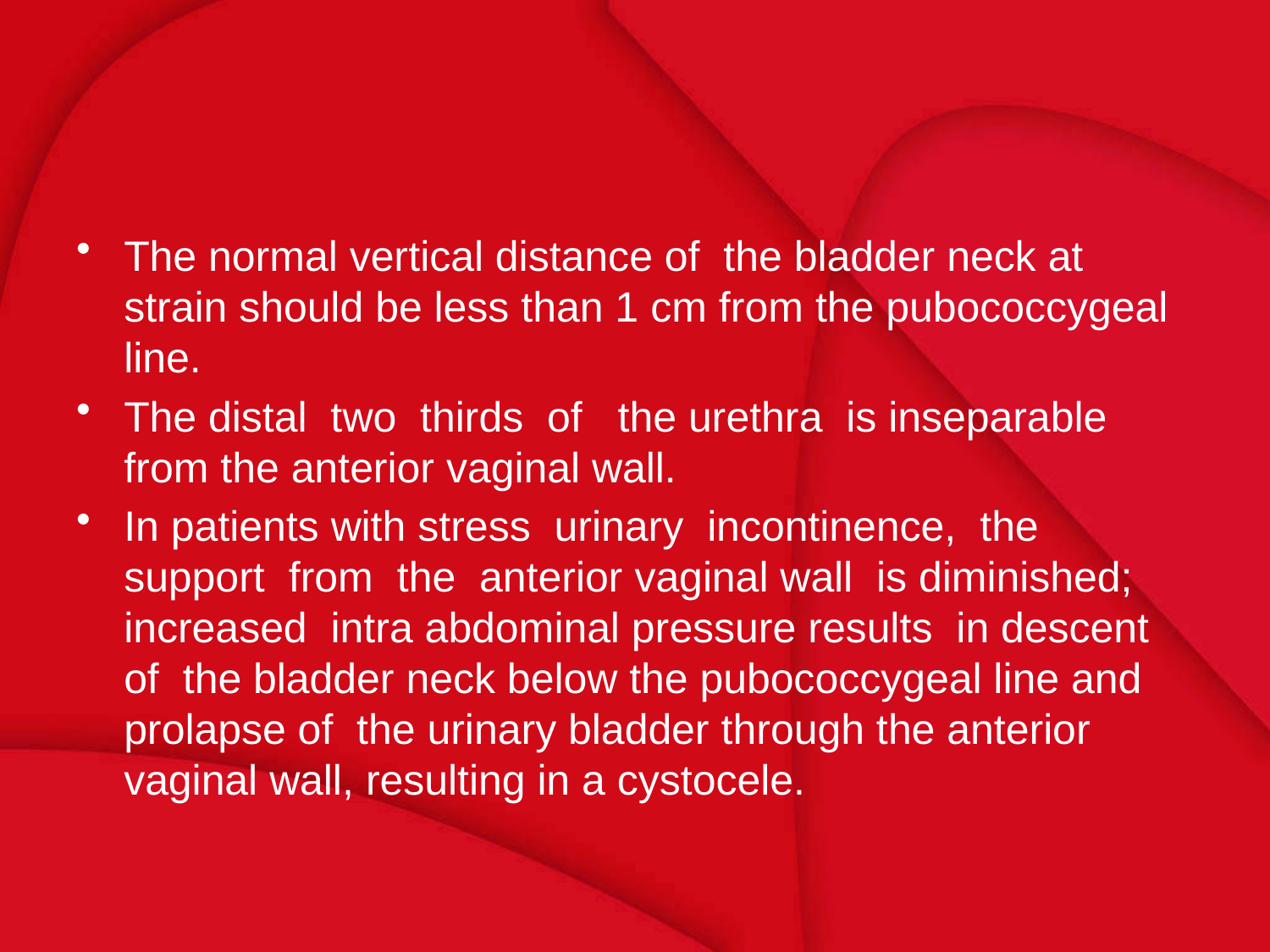

#
The normal vertical distance of  the bladder neck at strain should be less than 1 cm from the pubococcygeal  line.
The distal  two  thirds  of   the urethra  is inseparable from the anterior vaginal wall.
In patients with stress  urinary  incontinence,  the  support  from  the  anterior vaginal wall  is diminished;  increased  intra abdominal pressure results  in descent of  the bladder neck below the pubococcygeal line and prolapse of  the urinary bladder through the anterior vaginal wall, resulting in a cystocele.